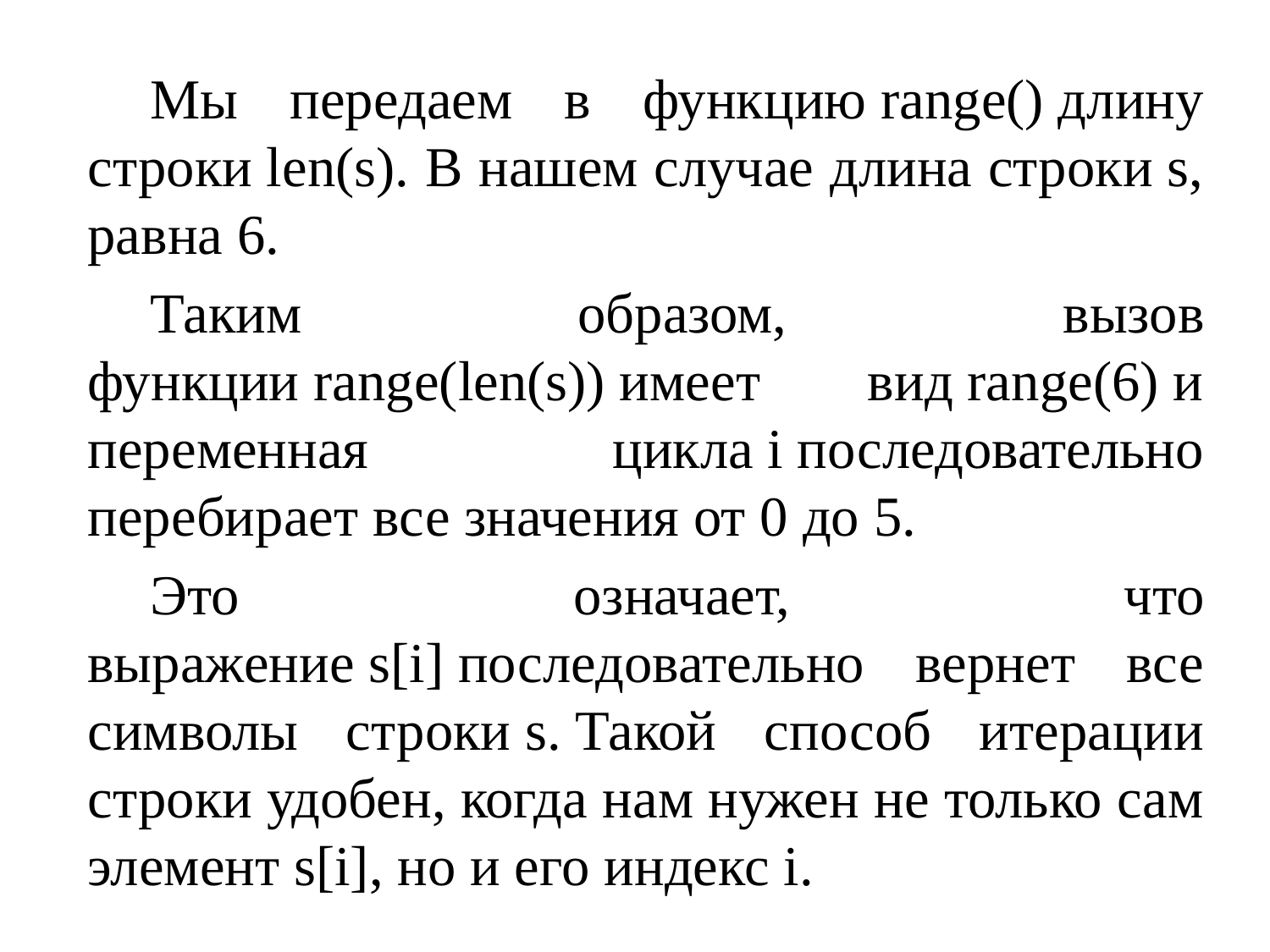

#
Мы передаем в функцию range() длину строки len(s). В нашем случае длина строки s, равна 6.
Таким образом, вызов функции range(len(s)) имеет вид range(6) и переменная цикла i последовательно перебирает все значения от 0 до 5.
Это означает, что выражение s[i] последовательно вернет все символы строки s. Такой способ итерации строки удобен, когда нам нужен не только сам элемент s[i], но и его индекс i.